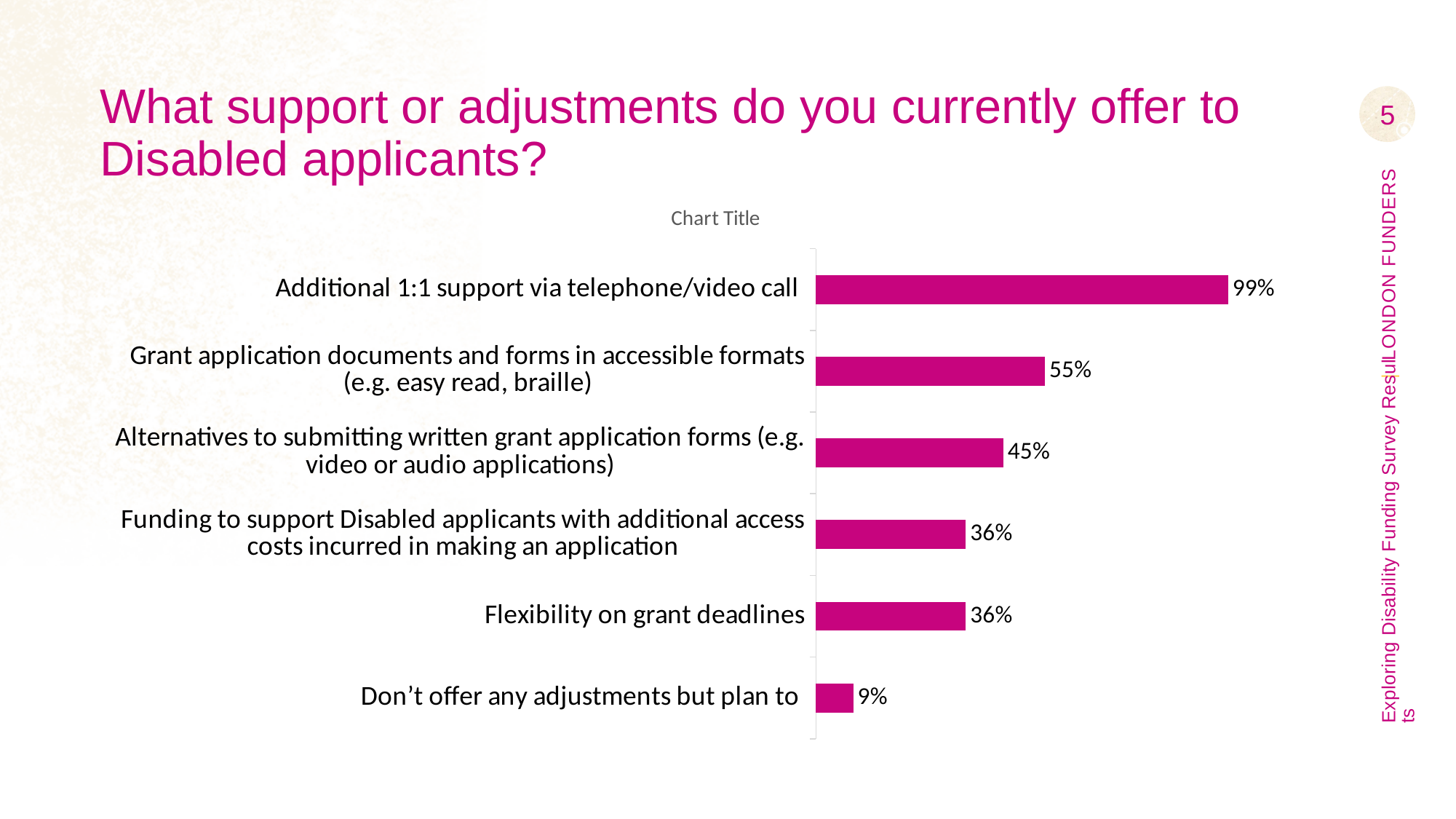

# What support or adjustments do you currently offer to Disabled applicants?
5

### Chart:

| Category |  |
|---|---|
| Don’t offer any adjustments but plan to  | 0.09 |
| Flexibility on grant deadlines | 0.36 |
| Funding to support Disabled applicants with additional access costs incurred in making an application | 0.36 |
| Alternatives to submitting written grant application forms (e.g. video or audio applications) | 0.45 |
| Grant application documents and forms in accessible formats (e.g. easy read, braille) | 0.55 |
| Additional 1:1 support via telephone/video call  | 0.99 |
Exploring Disability Funding Survey Results